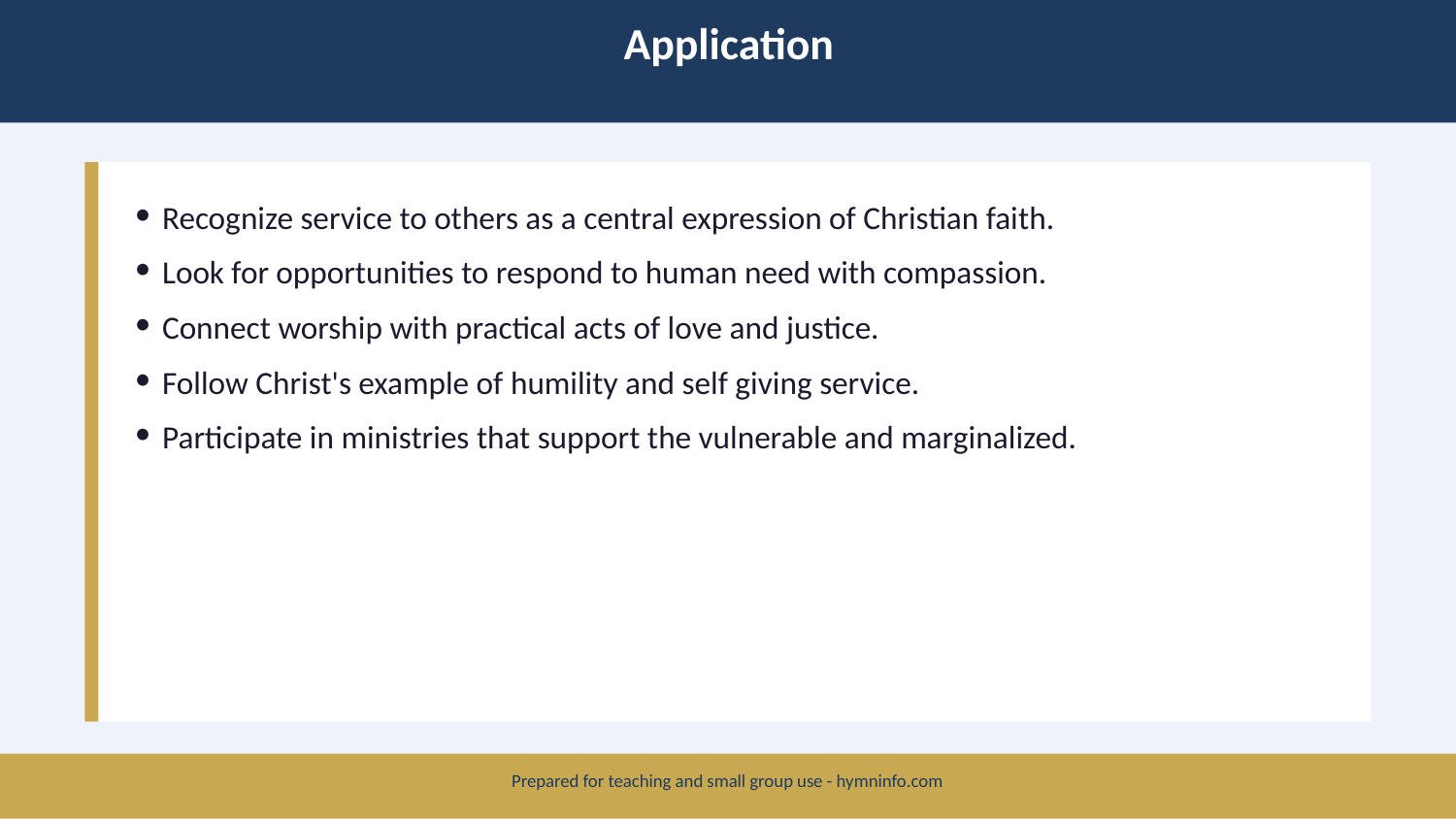

Application

Recognize service to others as a central expression of Christian faith.
Look for opportunities to respond to human need with compassion.
Connect worship with practical acts of love and justice.
Follow Christ's example of humility and self giving service.
Participate in ministries that support the vulnerable and marginalized.

Prepared for teaching and small group use - hymninfo.com